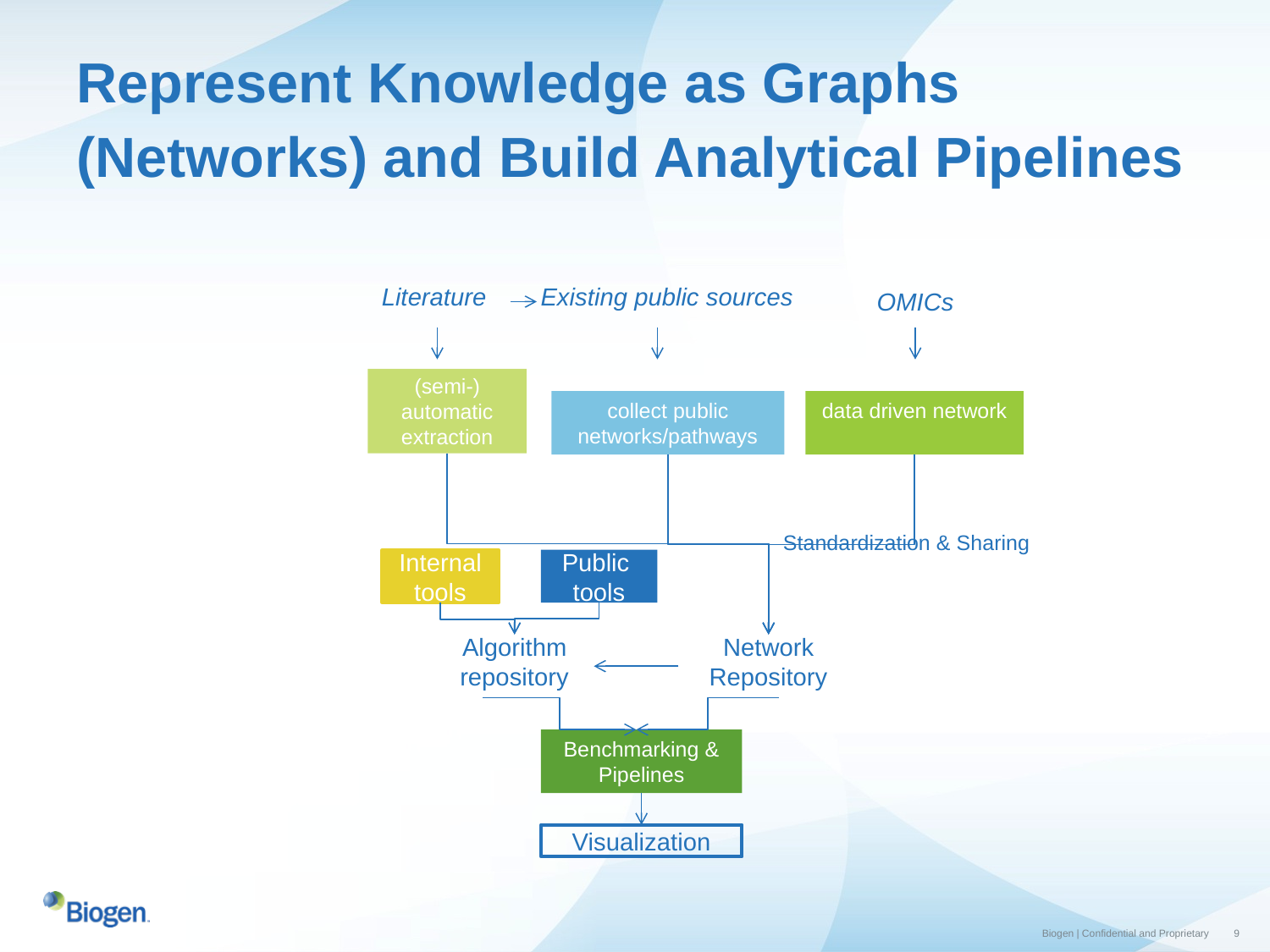

# Represent Knowledge as Graphs (Networks) and Build Analytical Pipelines
Literature
Existing public sources
OMICs
(semi-) automatic extraction
collect public networks/pathways
data driven network

Standardization & Sharing
Internal
tools
Public
tools
Algorithm repository
Network Repository
Benchmarking &
Pipelines
Visualization